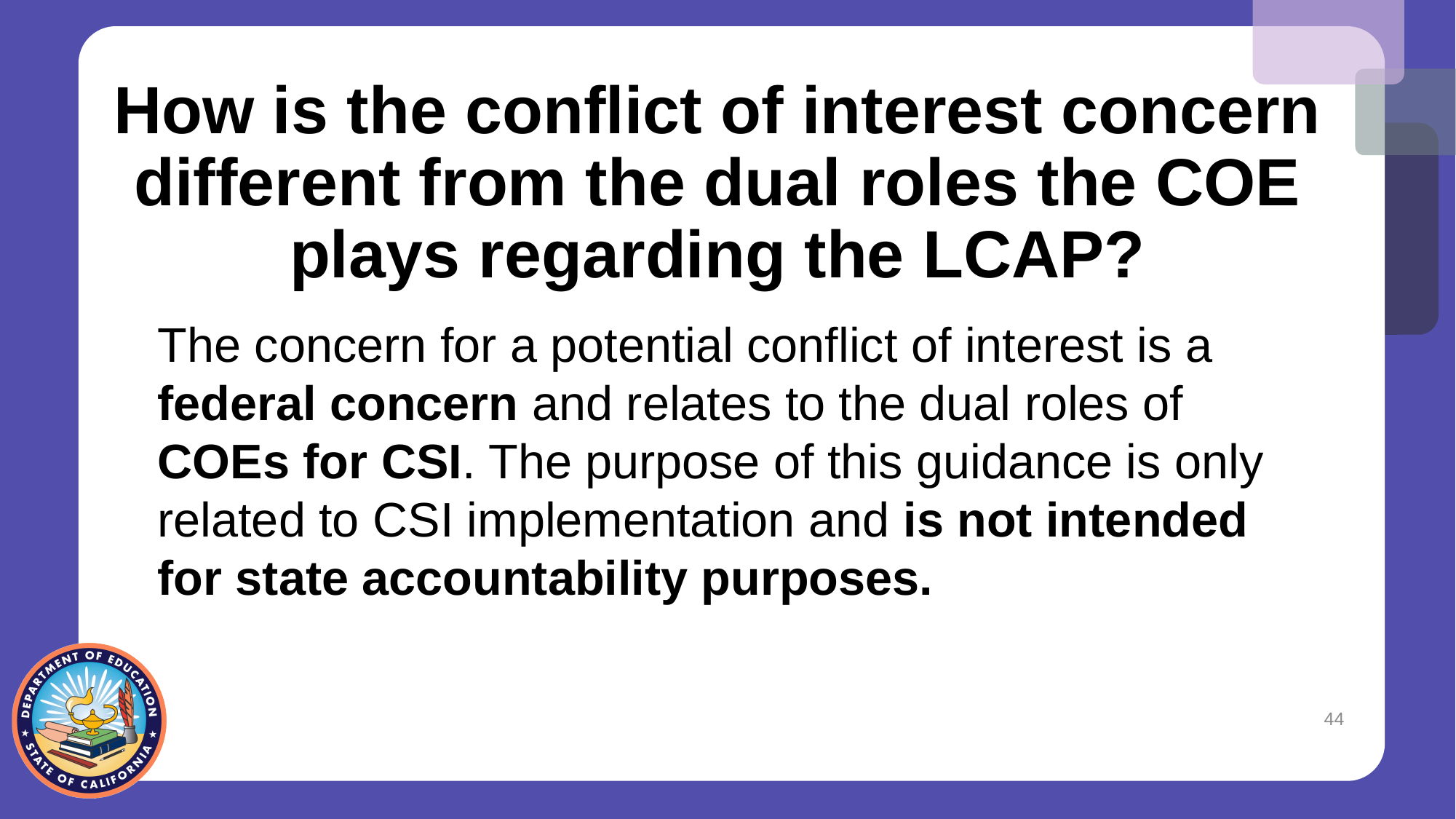

# How is the conflict of interest concern different from the dual roles the COE plays regarding the LCAP?
The concern for a potential conflict of interest is a federal concern and relates to the dual roles of COEs for CSI. The purpose of this guidance is only related to CSI implementation and is not intended for state accountability purposes.

44